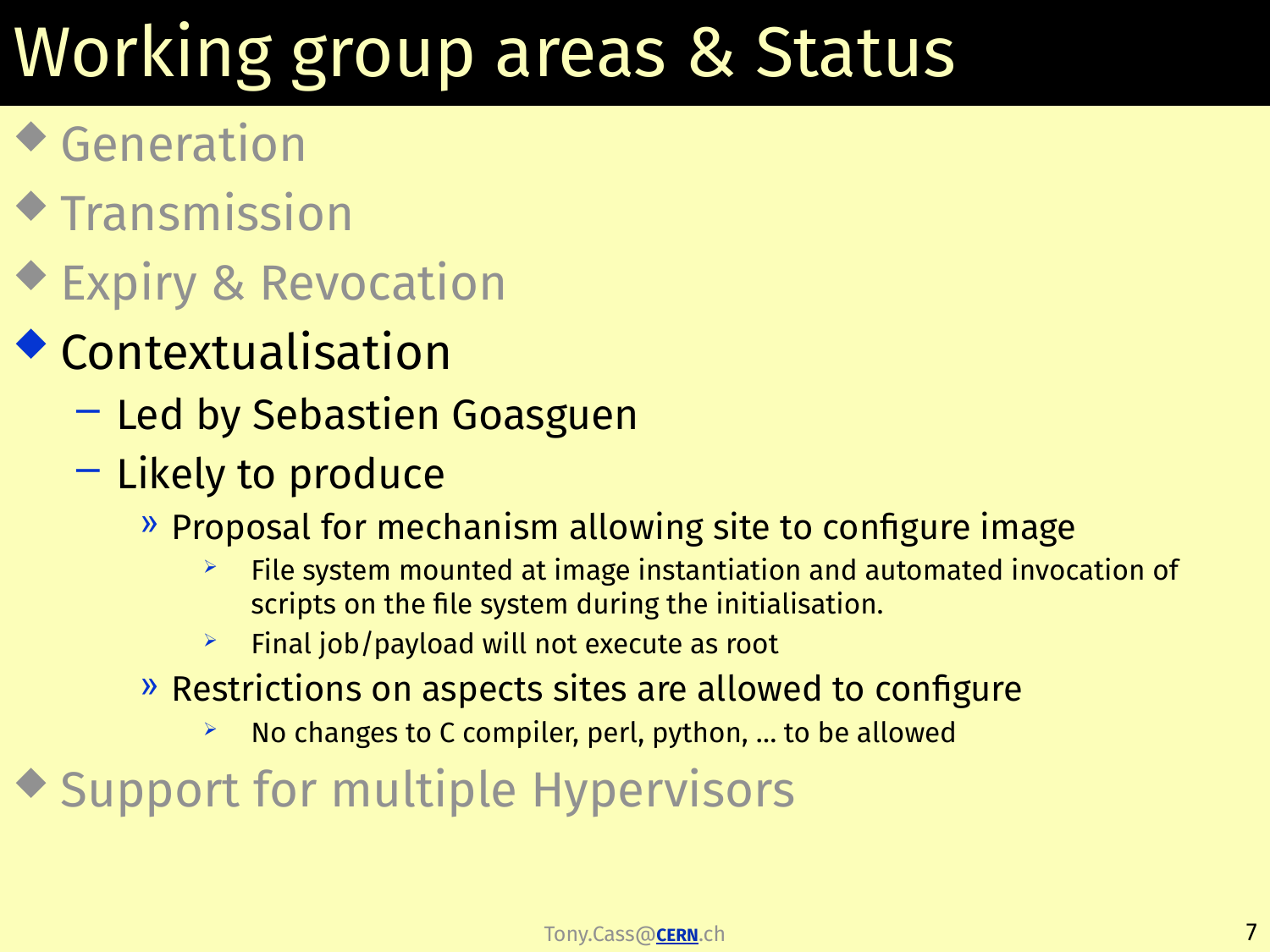

# Working group areas & Status
Generation
Transmission
Expiry & Revocation
Contextualisation
Led by Sebastien Goasguen
Likely to produce
Proposal for mechanism allowing site to configure image
File system mounted at image instantiation and automated invocation of scripts on the file system during the initialisation.
Final job/payload will not execute as root
Restrictions on aspects sites are allowed to configure
No changes to C compiler, perl, python, … to be allowed
Support for multiple Hypervisors
7